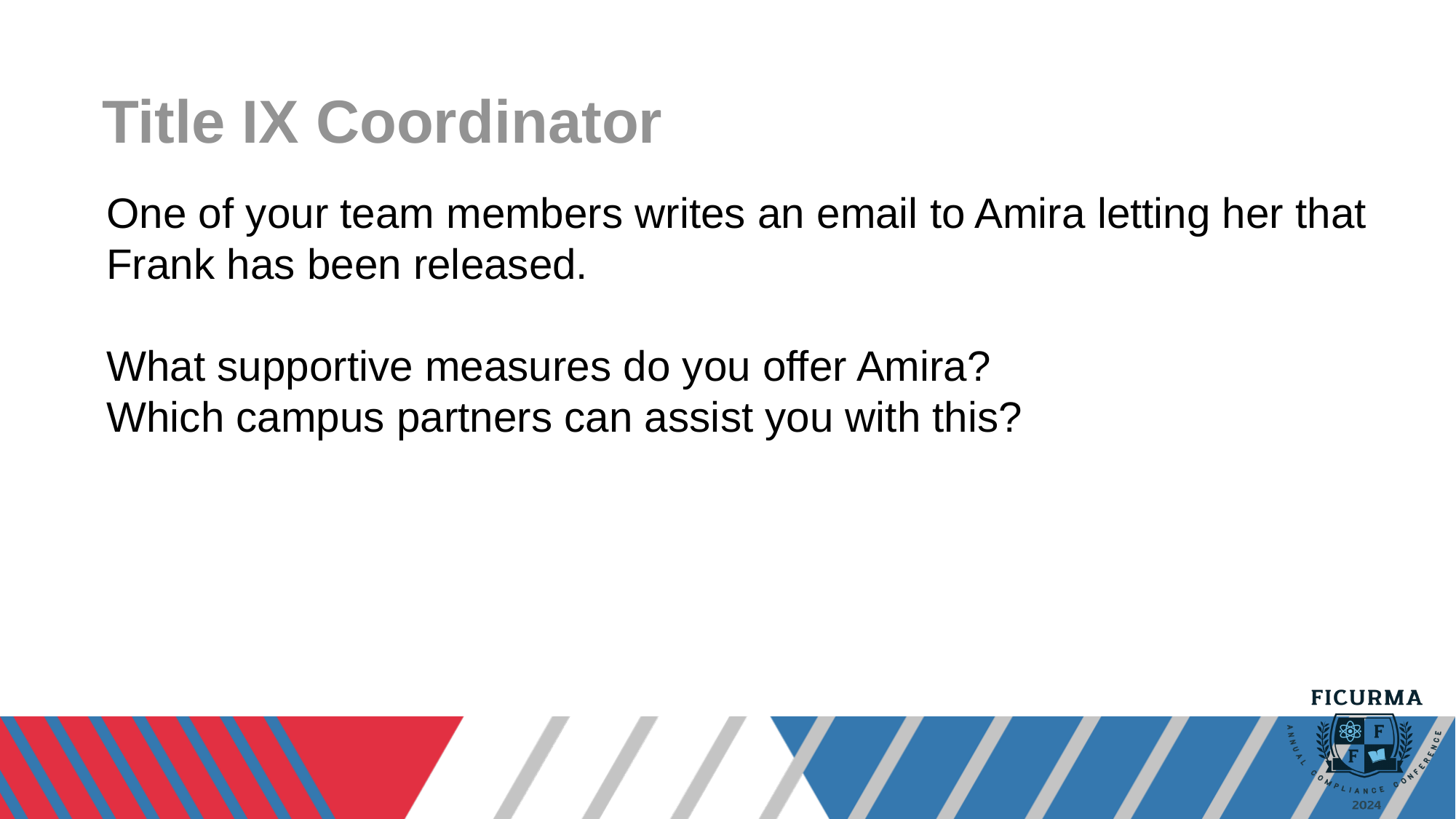

# Title IX Coordinator
One of your team members writes an email to Amira letting her that Frank has been released.

What supportive measures do you offer Amira?
Which campus partners can assist you with this?